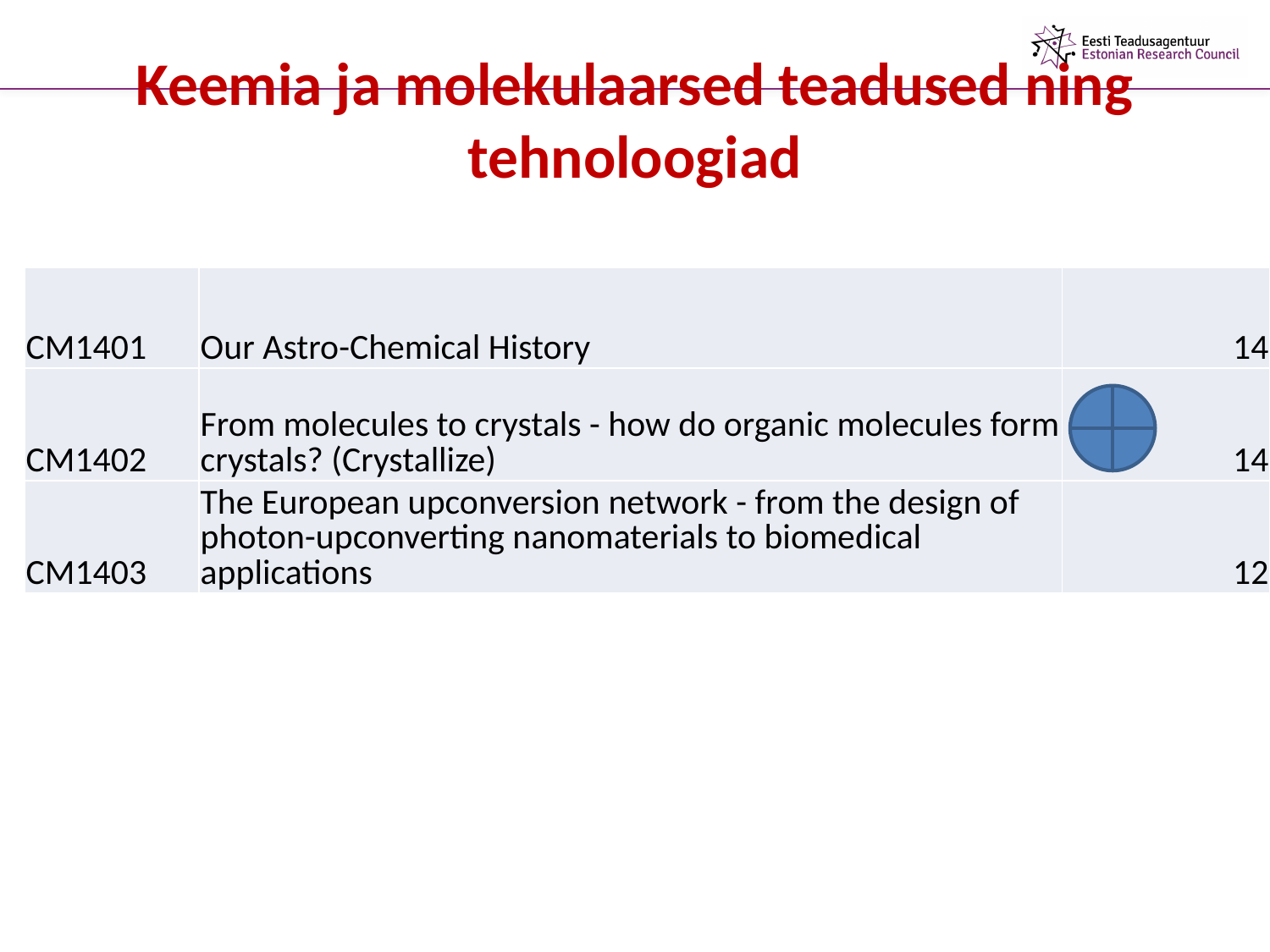

# Keemia ja molekulaarsed teadused ning tehnoloogiad
| CM1401 | Our Astro-Chemical History | 14 |
| --- | --- | --- |
| CM1402 | From molecules to crystals - how do organic molecules form crystals? (Crystallize) | 14 |
| CM1403 | The European upconversion network - from the design of photon-upconverting nanomaterials to biomedical applications | 12 |